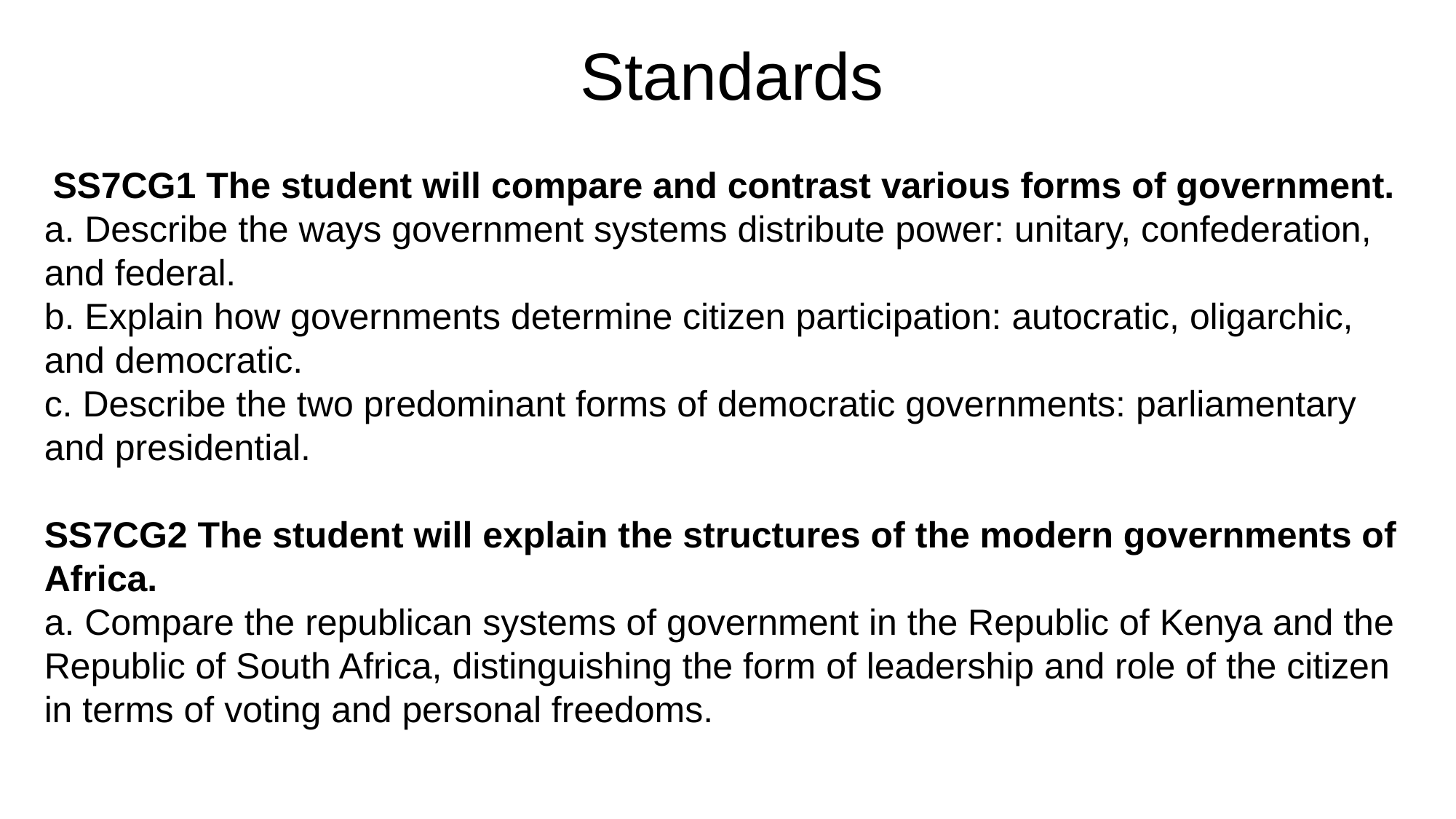

Standards

 SS7CG1 The student will compare and contrast various forms of government.
a. Describe the ways government systems distribute power: unitary, confederation, and federal.
b. Explain how governments determine citizen participation: autocratic, oligarchic, and democratic.
c. Describe the two predominant forms of democratic governments: parliamentary and presidential.

SS7CG2 The student will explain the structures of the modern governments of Africa.
a. Compare the republican systems of government in the Republic of Kenya and the Republic of South Africa, distinguishing the form of leadership and role of the citizen in terms of voting and personal freedoms.